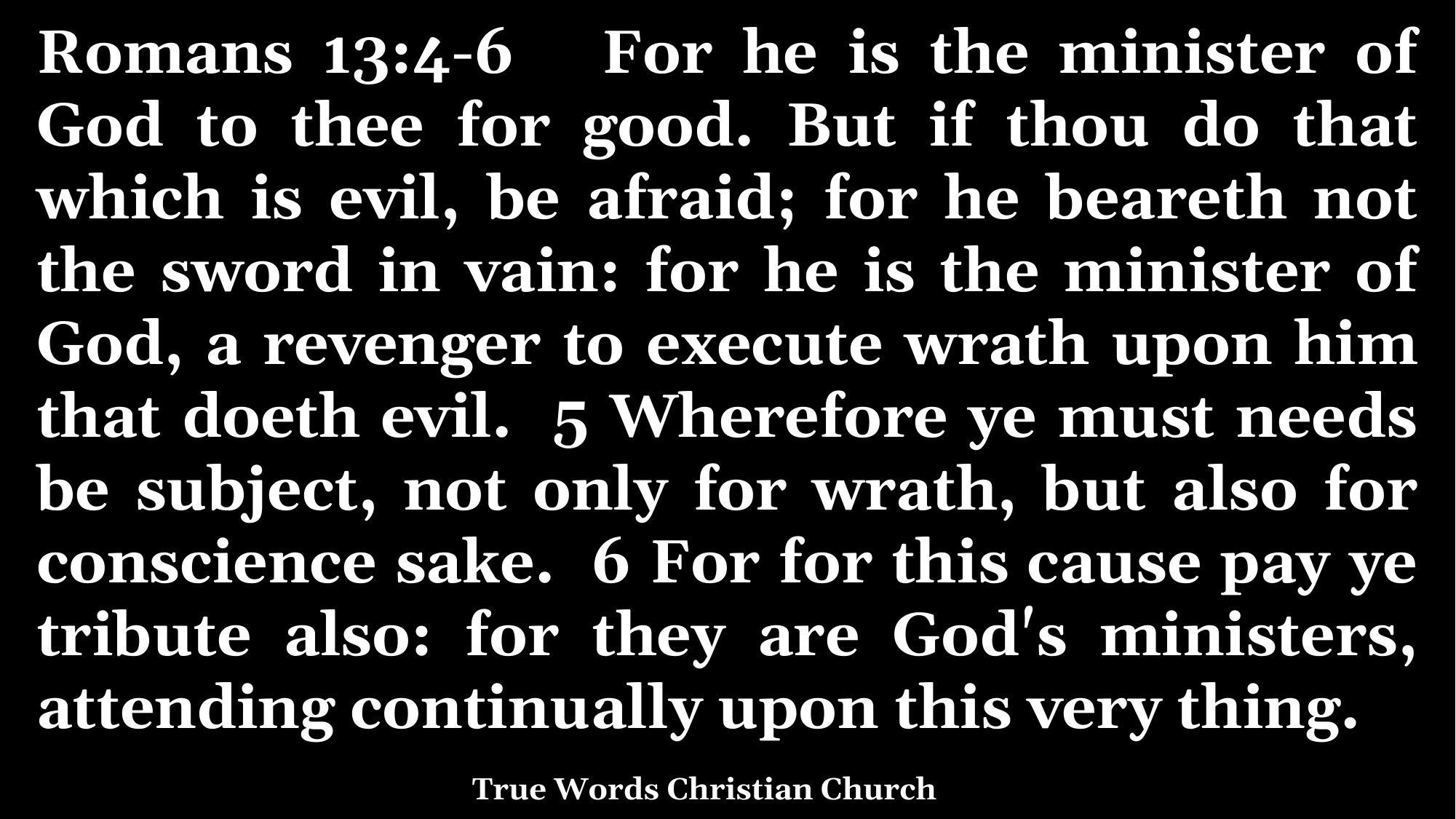

Romans 13:4-6   For he is the minister of God to thee for good. But if thou do that which is evil, be afraid; for he beareth not the sword in vain: for he is the minister of God, a revenger to execute wrath upon him that doeth evil.  5 Wherefore ye must needs be subject, not only for wrath, but also for conscience sake.  6 For for this cause pay ye tribute also: for they are God's ministers, attending continually upon this very thing.
True Words Christian Church